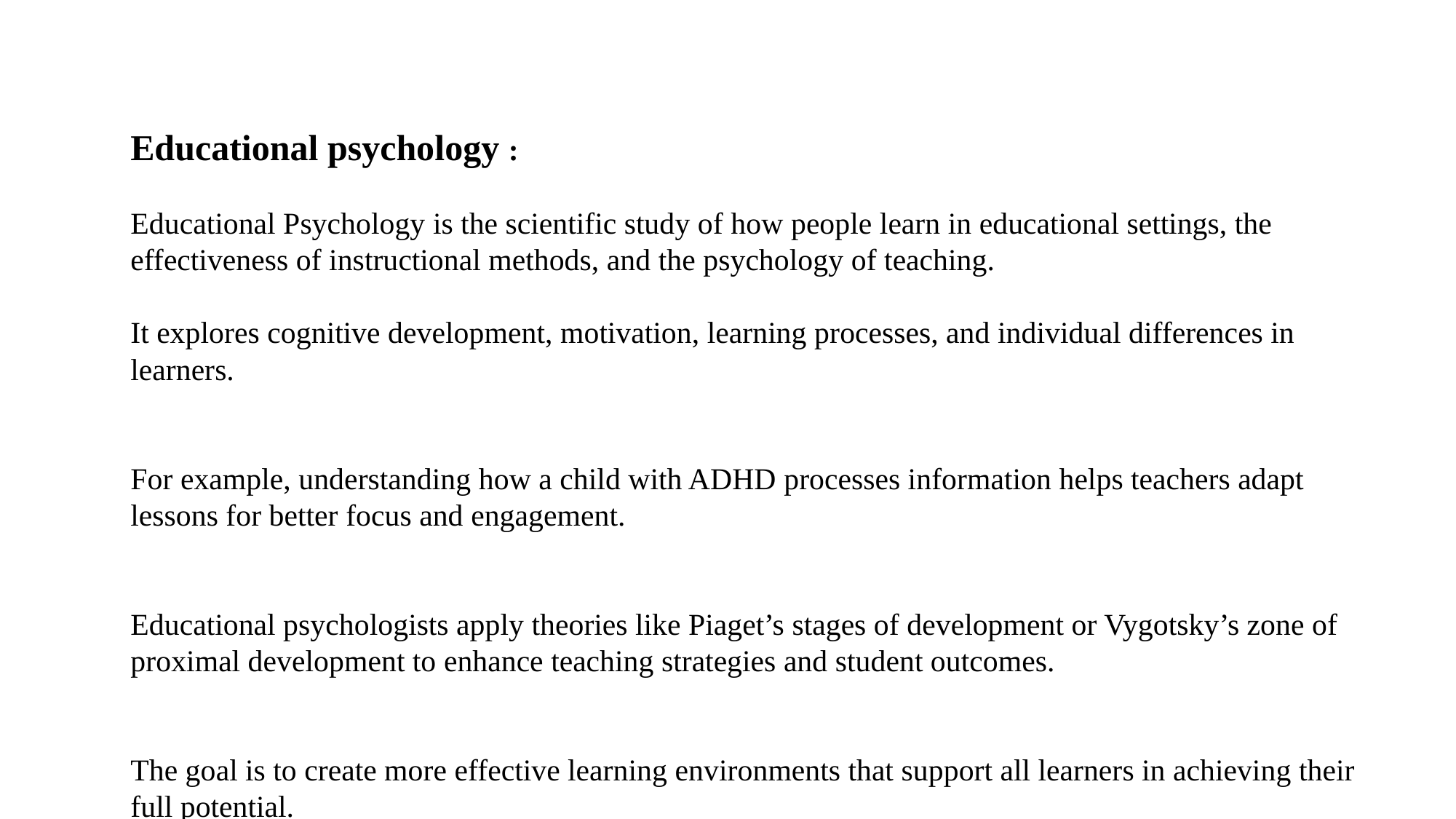

Educational psychology :

Educational Psychology is the scientific study of how people learn in educational settings, the effectiveness of instructional methods, and the psychology of teaching.

It explores cognitive development, motivation, learning processes, and individual differences in learners.

For example, understanding how a child with ADHD processes information helps teachers adapt lessons for better focus and engagement.

Educational psychologists apply theories like Piaget’s stages of development or Vygotsky’s zone of proximal development to enhance teaching strategies and student outcomes.

The goal is to create more effective learning environments that support all learners in achieving their full potential.